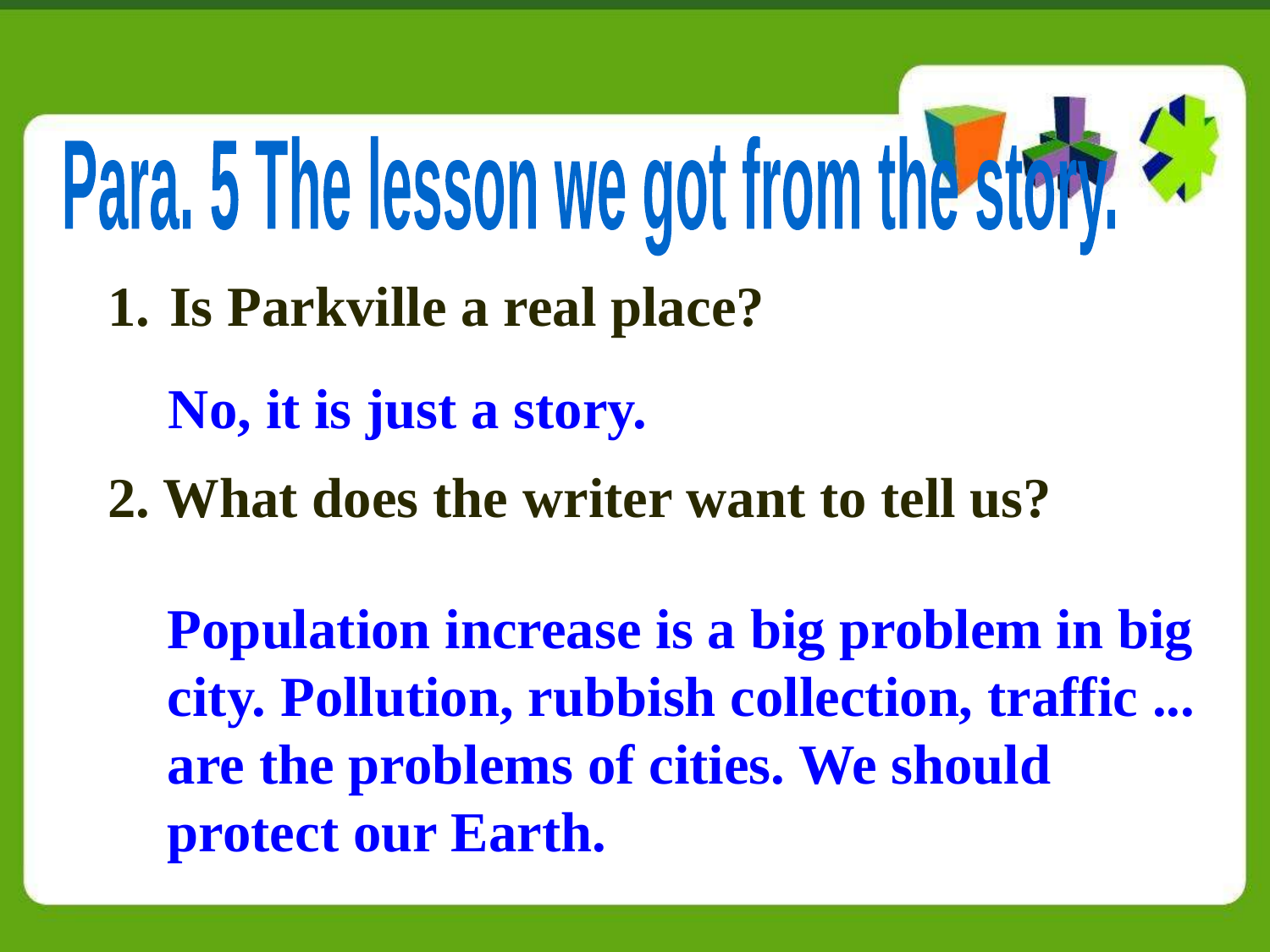

Para. 5 The lesson we got from the story.
 Is Parkville a real place?

2. What does the writer want to tell us?
No, it is just a story.
Population increase is a big problem in big city. Pollution, rubbish collection, traffic ... are the problems of cities. We should protect our Earth.